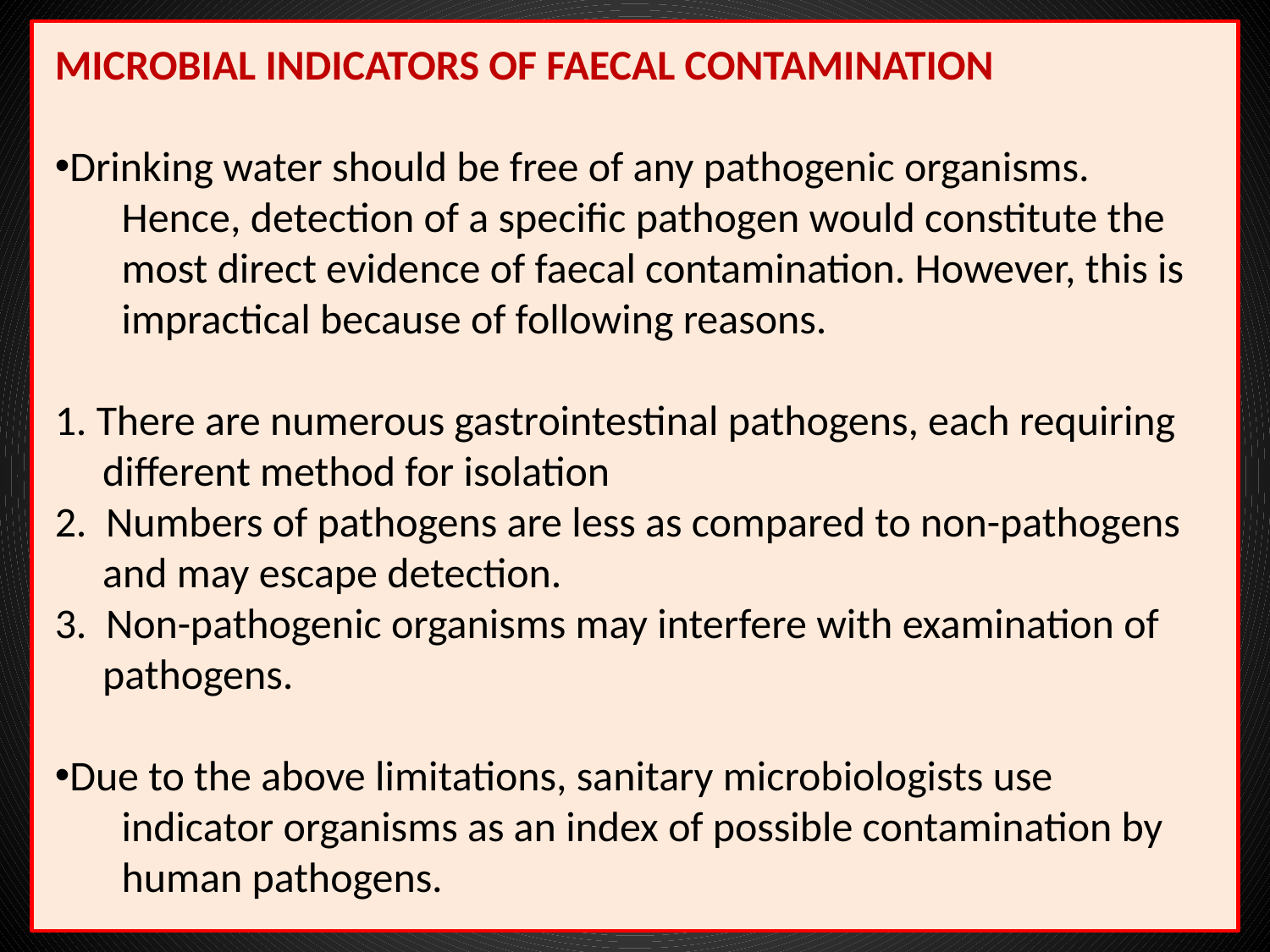

MICROBIAL INDICATORS OF FAECAL CONTAMINATION

Drinking water should be free of any pathogenic organisms.
       Hence, detection of a specific pathogen would constitute the
       most direct evidence of faecal contamination. However, this is
       impractical because of following reasons.

1. There are numerous gastrointestinal pathogens, each requiring
     different method for isolation
2.  Numbers of pathogens are less as compared to non-pathogens
     and may escape detection.
3.  Non-pathogenic organisms may interfere with examination of
     pathogens.

Due to the above limitations, sanitary microbiologists use
       indicator organisms as an index of possible contamination by
       human pathogens.